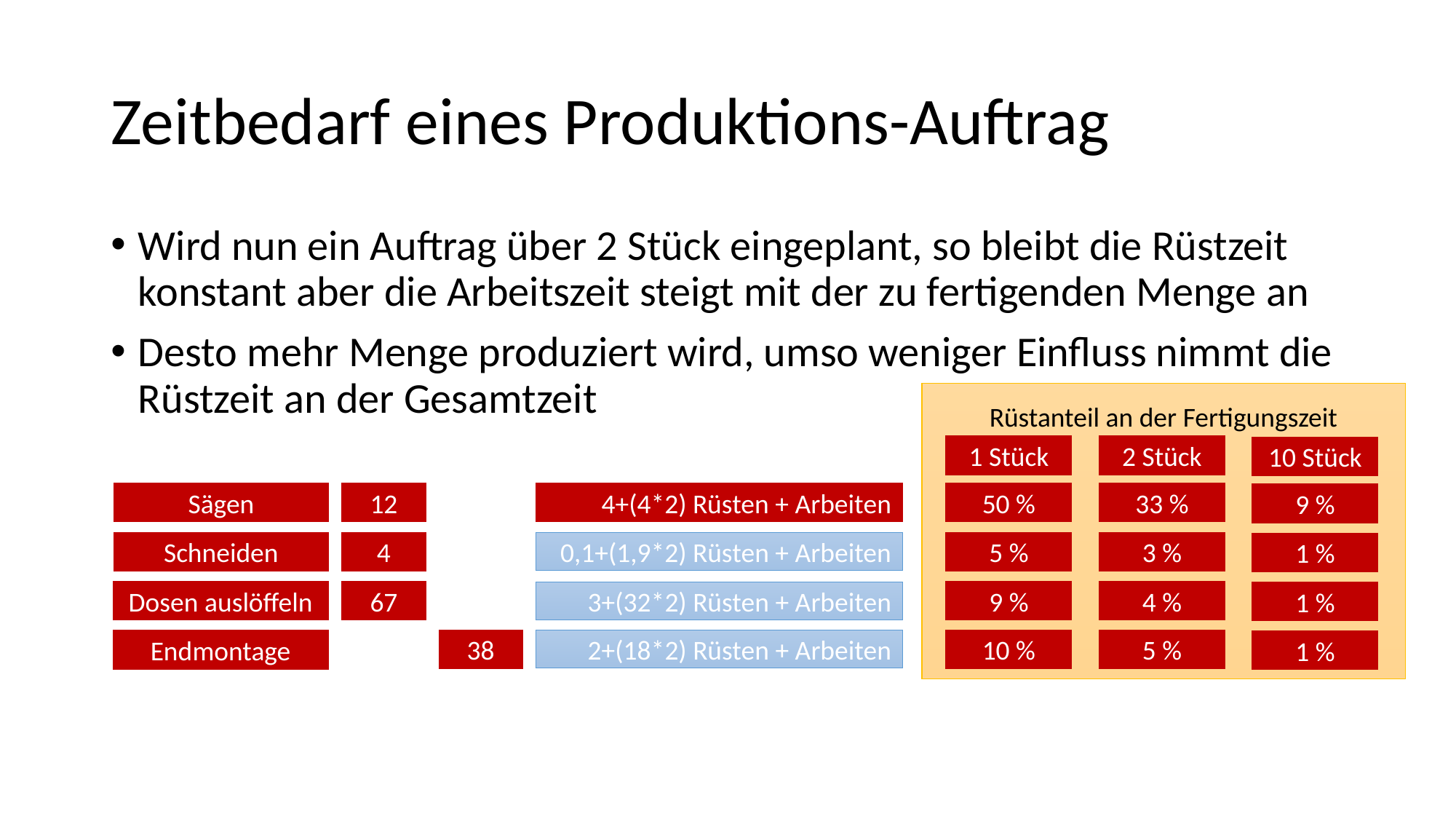

# Zeitbedarf eines Produktions-Auftrag
Wird nun ein Auftrag über 2 Stück eingeplant, so bleibt die Rüstzeit konstant aber die Arbeitszeit steigt mit der zu fertigenden Menge an
Desto mehr Menge produziert wird, umso weniger Einfluss nimmt die Rüstzeit an der Gesamtzeit
Rüstanteil an der Fertigungszeit

1 Stück
2 Stück
10 Stück
Sägen
12
4+(4*2) Rüsten + Arbeiten
50 %
33 %
9 %
Schneiden
4
0,1+(1,9*2) Rüsten + Arbeiten
5 %
3 %
1 %
Dosen auslöffeln
67
3+(32*2) Rüsten + Arbeiten
9 %
4 %
1 %
38
2+(18*2) Rüsten + Arbeiten
10 %
5 %
Endmontage
1 %